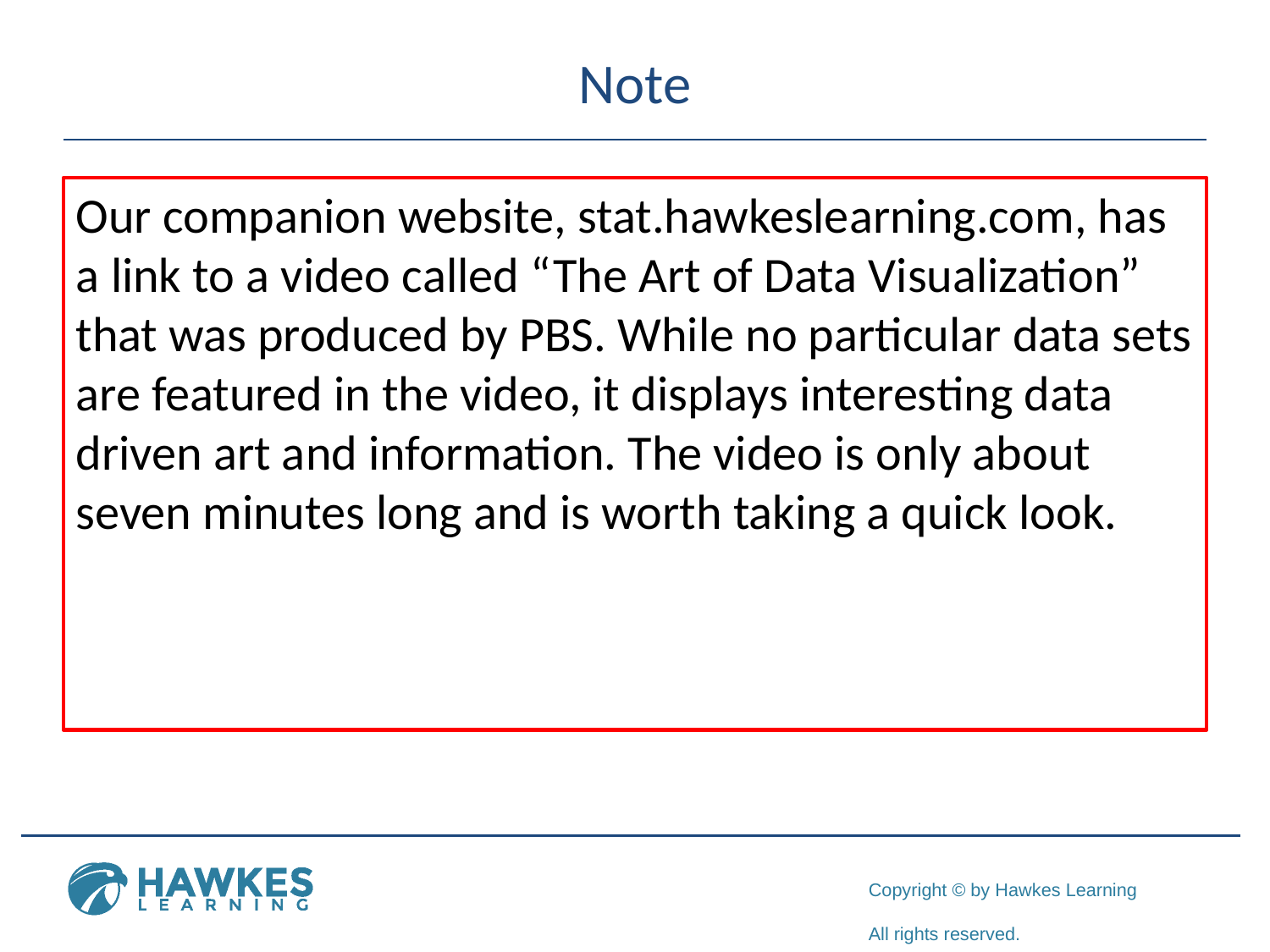

# Note
Our companion website, stat.hawkeslearning.com, has a link to a video called “The Art of Data Visualization” that was produced by PBS. While no particular data sets are featured in the video, it displays interesting data driven art and information. The video is only about seven minutes long and is worth taking a quick look.